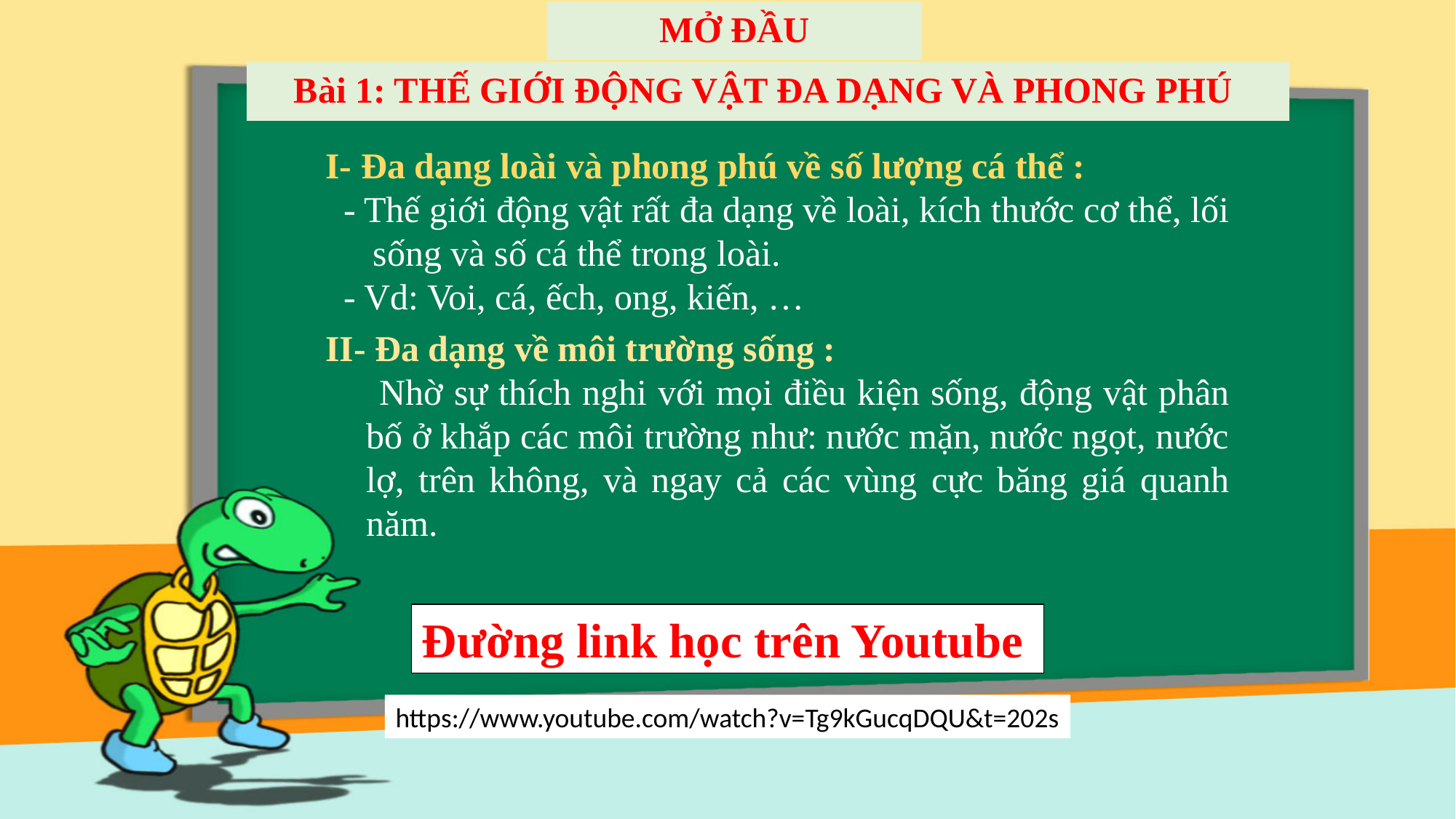

MỞ ĐẦU
# Bài 1: THẾ GIỚI ĐỘNG VẬT ĐA DẠNG VÀ PHONG PHÚ
I- Đa dạng loài và phong phú về số lượng cá thể :
  - Thế giới động vật rất đa dạng về loài, kích thước cơ thể, lối sống và số cá thể trong loài.
  - Vd: Voi, cá, ếch, ong, kiến, …
II- Đa dạng về môi trường sống :
     Nhờ sự thích nghi với mọi điều kiện sống, động vật phân bố ở khắp các môi trường như: nước mặn, nước ngọt, nước lợ, trên không, và ngay cả các vùng cực băng giá quanh năm.
Đường link học trên Youtube
https://www.youtube.com/watch?v=Tg9kGucqDQU&t=202s